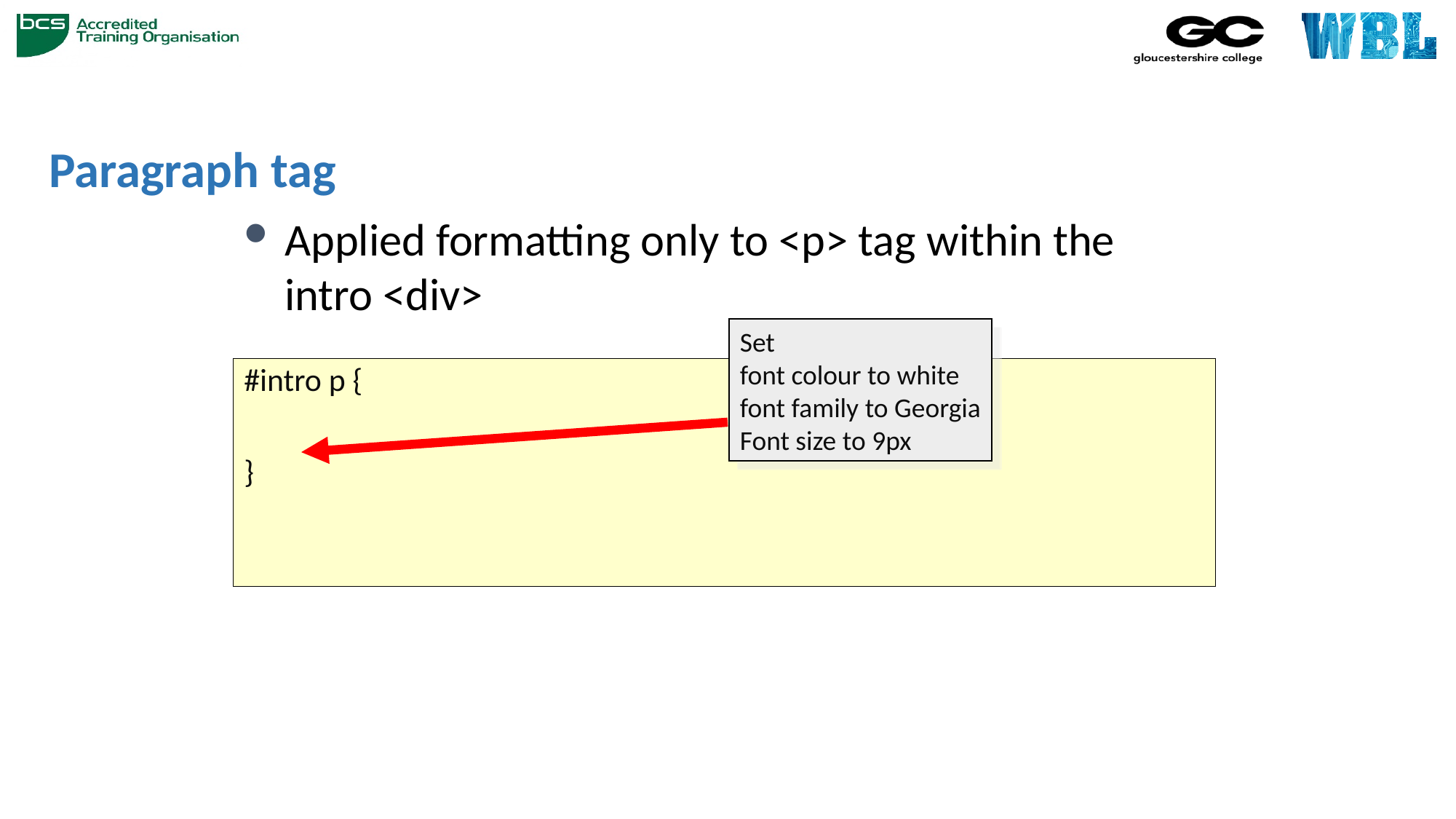

# Paragraph tag
Applied formatting only to <p> tag within the intro <div>
Set
font colour to white
font family to Georgia
Font size to 9px
#intro p {

}